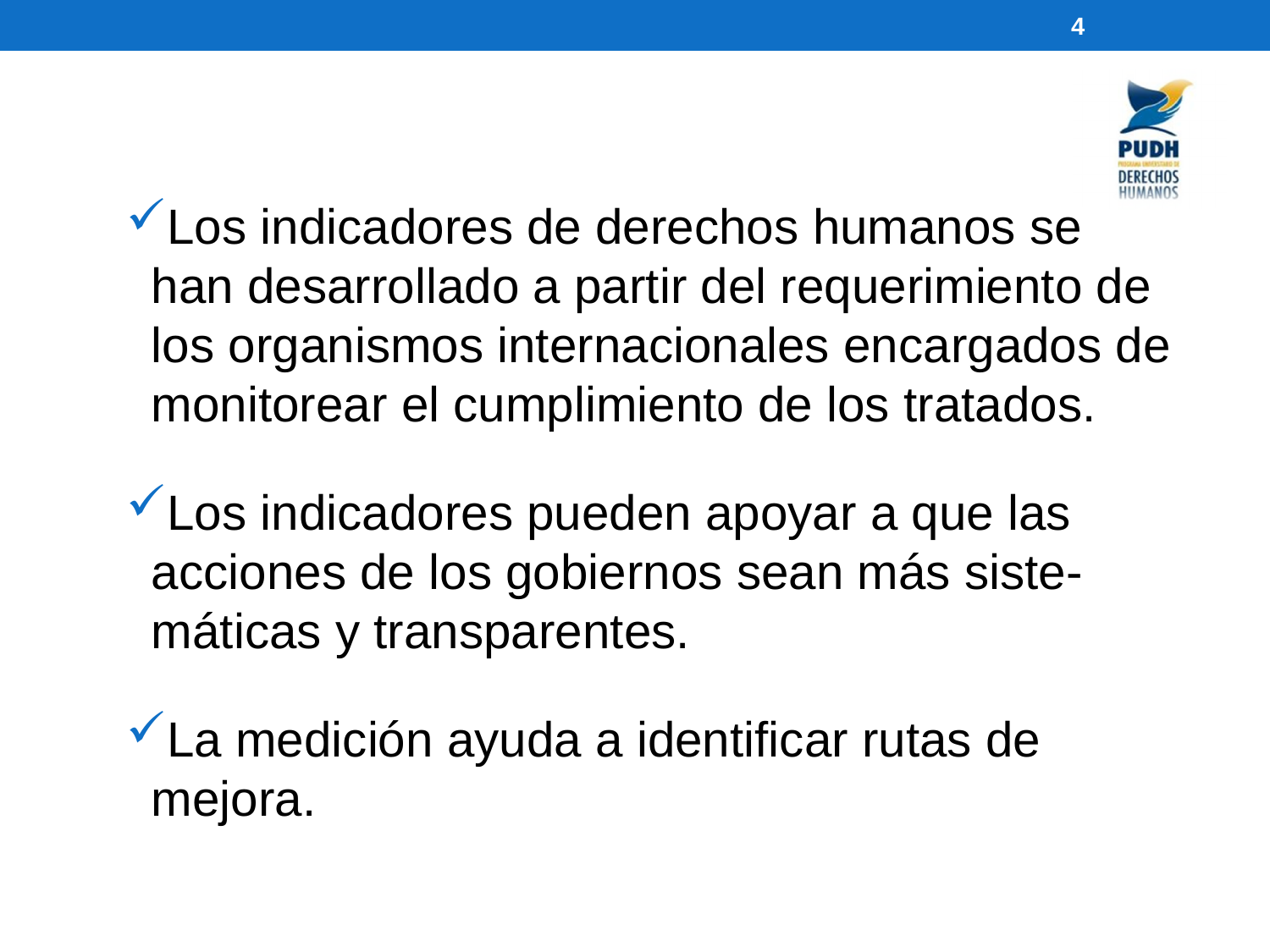

4
Los indicadores de derechos humanos se han desarrollado a partir del requerimiento de los organismos internacionales encargados de monitorear el cumplimiento de los tratados.

Los indicadores pueden apoyar a que las acciones de los gobiernos sean más siste-máticas y transparentes.

La medición ayuda a identificar rutas de mejora.